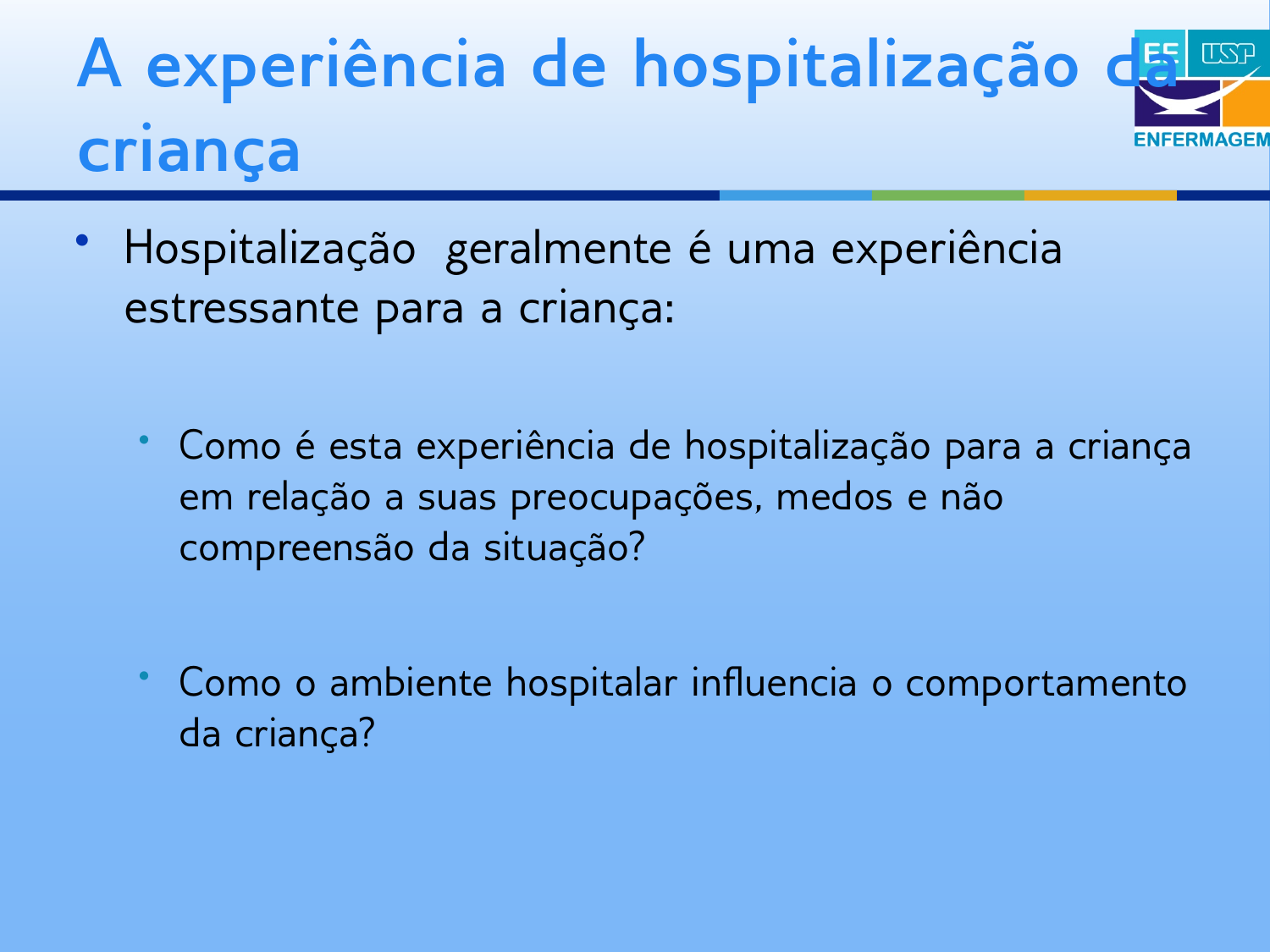

# A experiência de hospitalização da criança
Hospitalização  geralmente é uma experiência estressante para a criança:

Como é esta experiência de hospitalização para a criança em relação a suas preocupações, medos e não compreensão da situação?

Como o ambiente hospitalar influencia o comportamento da criança?